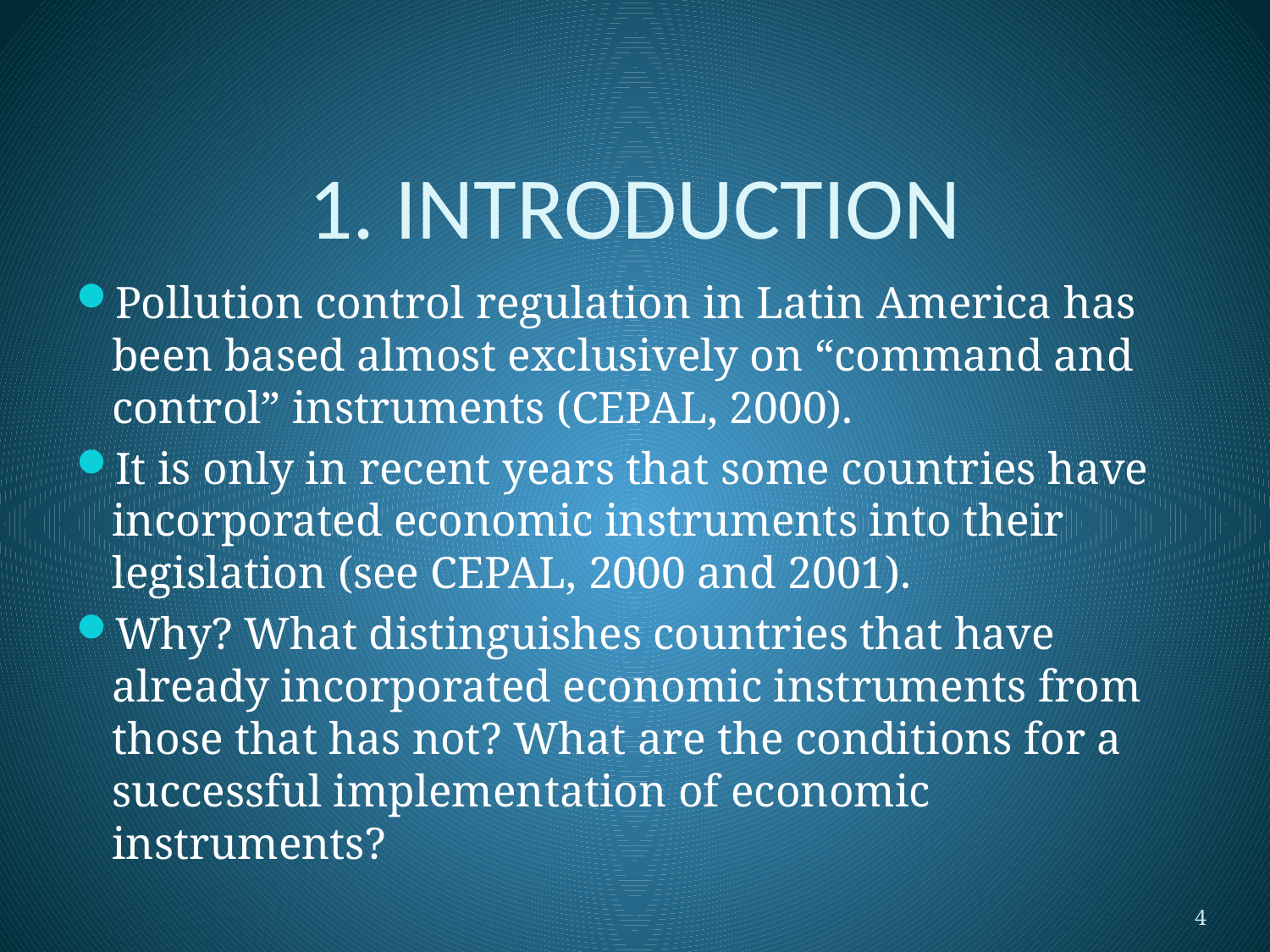

# 1. INTRODUCTION
Pollution control regulation in Latin America has been based almost exclusively on “command and control” instruments (CEPAL, 2000).
It is only in recent years that some countries have incorporated economic instruments into their legislation (see CEPAL, 2000 and 2001).
Why? What distinguishes countries that have already incorporated economic instruments from those that has not? What are the conditions for a successful implementation of economic instruments?
4